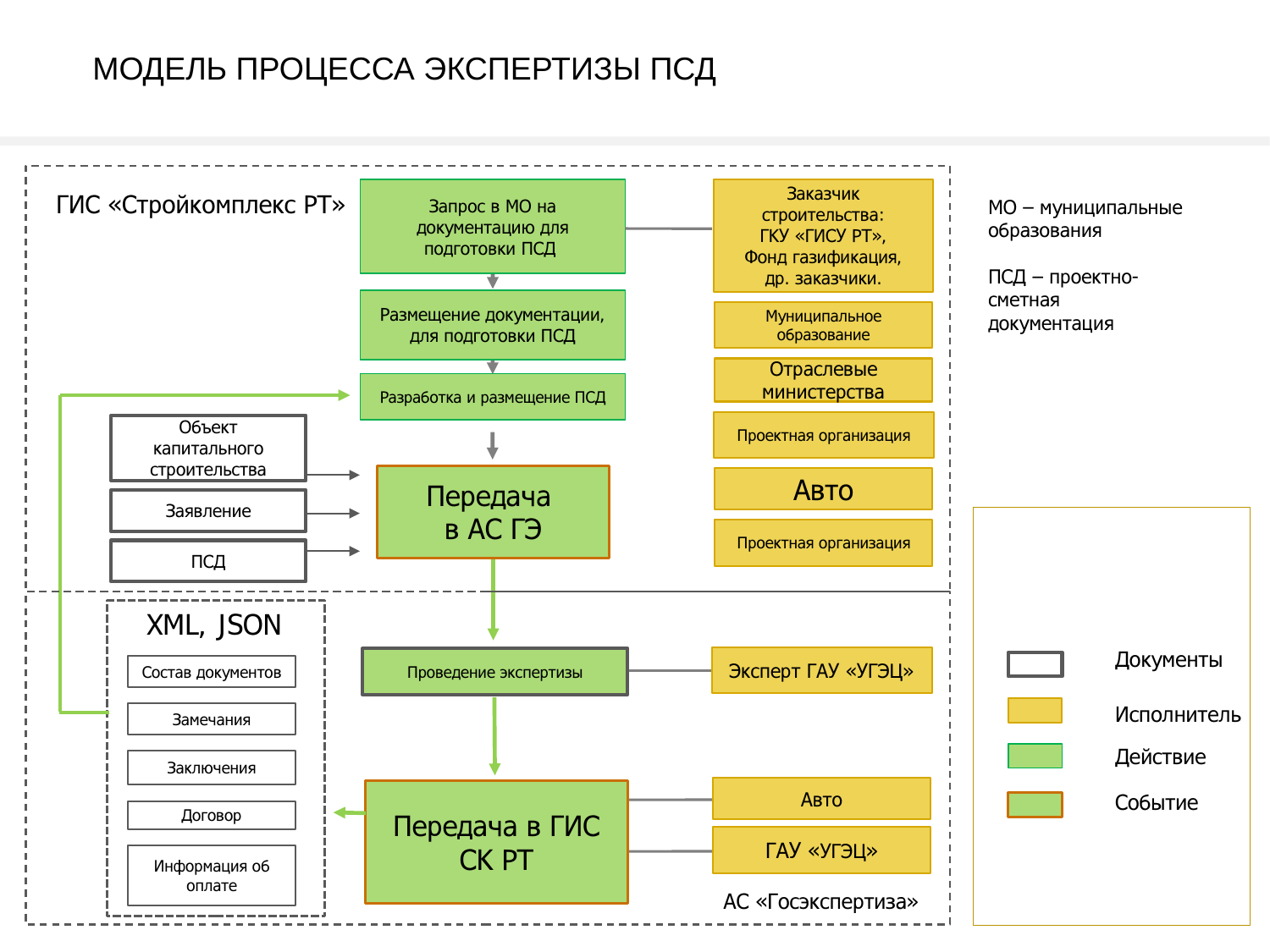

# модель процесса ЭКСПЕРТИЗЫ ПСД

Заказчик строительства:
ГКУ «ГИСУ РТ»,
Фонд газификация,
др. заказчики.
Запрос в МО на документацию для подготовки ПСД
ГИС «Стройкомплекс РТ»
МО – муниципальные образования

ПСД – проектно-сметная документация
Размещение документации, для подготовки ПСД
Муниципальное образование
Отраслевые министерства
Разработка и размещение ПСД
Проектная организация
Объект капитального строительства
Передача
в АС ГЭ
Авто
Заявление

Проектная организация
ПСД

XML, JSON
Документы
Эксперт ГАУ «УГЭЦ»
Проведение экспертизы

Состав документов
Исполнитель

Замечания
Действие

Заключения
Авто
Передача в ГИС СК РТ
Событие

Договор
ГАУ «УГЭЦ»
Информация об оплате
АС «Госэкспертиза»